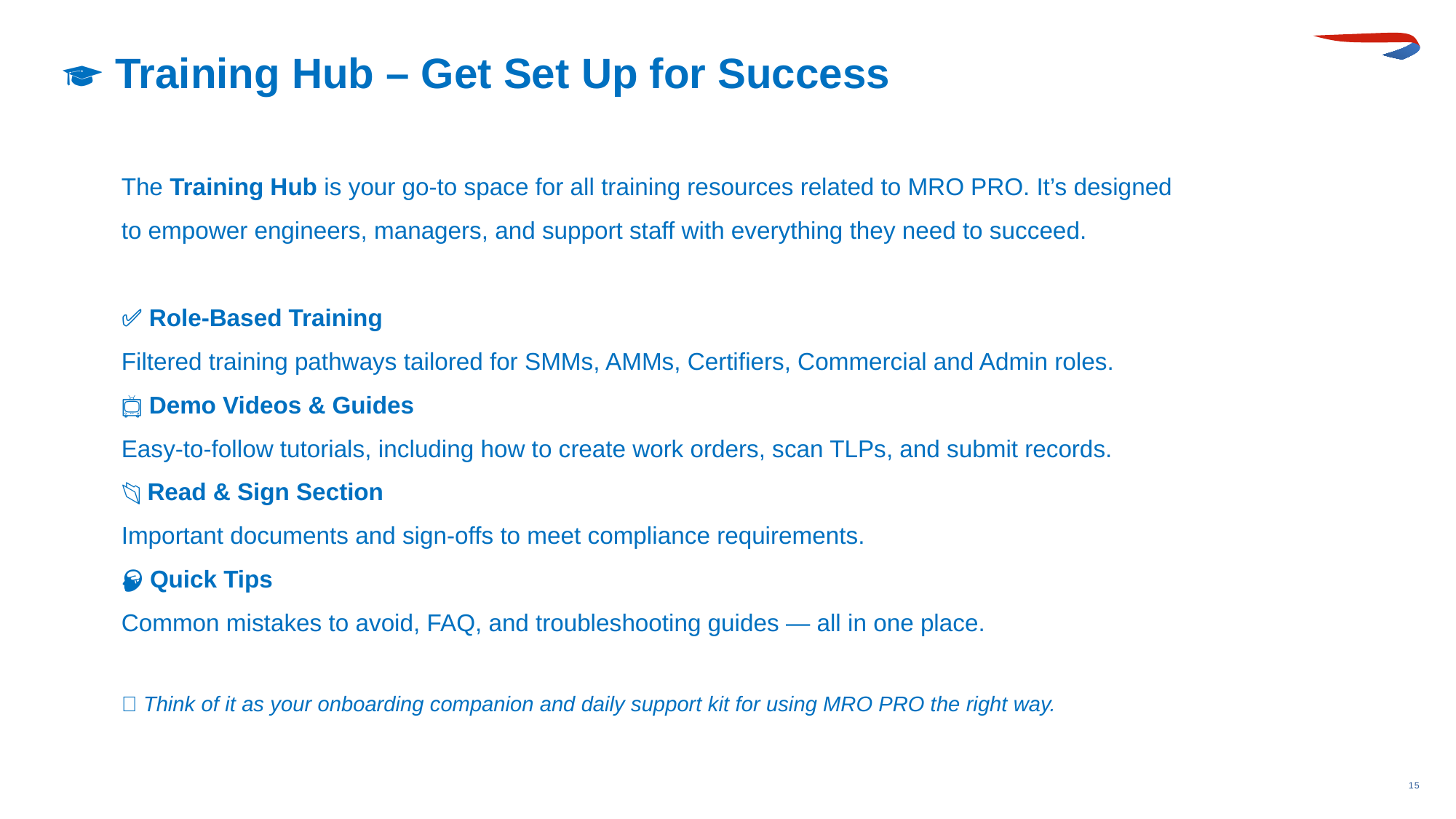

🎓 Training Hub – Get Set Up for Success
The Training Hub is your go-to space for all training resources related to MRO PRO. It’s designed to empower engineers, managers, and support staff with everything they need to succeed.

✅ Role-Based Training
Filtered training pathways tailored for SMMs, AMMs, Certifiers, Commercial and Admin roles.
📺 Demo Videos & Guides
Easy-to-follow tutorials, including how to create work orders, scan TLPs, and submit records.
📂 Read & Sign Section
Important documents and sign-offs to meet compliance requirements.
🧠 Quick Tips
Common mistakes to avoid, FAQ, and troubleshooting guides — all in one place.

🧭 Think of it as your onboarding companion and daily support kit for using MRO PRO the right way.
15